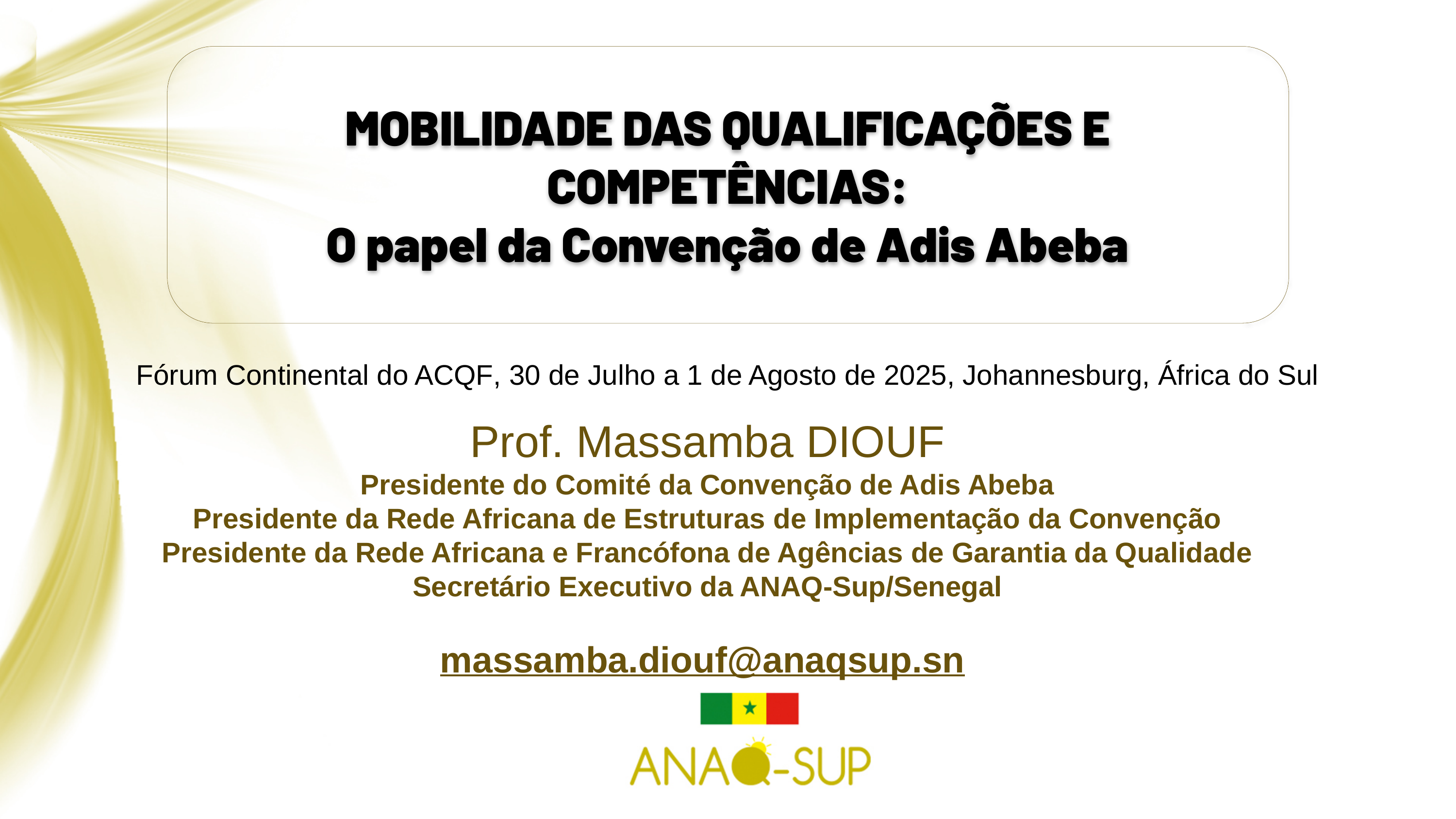

MOBILIDADE DAS QUALIFICAÇÕES E COMPETÊNCIAS:
O papel da Convenção de Adis Abeba
Fórum Continental do ACQF, 30 de Julho a 1 de Agosto de 2025, Johannesburg, África do Sul
Prof. Massamba DIOUF
Presidente do Comité da Convenção de Adis Abeba
Presidente da Rede Africana de Estruturas de Implementação da Convenção
Presidente da Rede Africana e Francófona de Agências de Garantia da Qualidade
Secretário Executivo da ANAQ-Sup/Senegal

massamba.diouf@anaqsup.sn